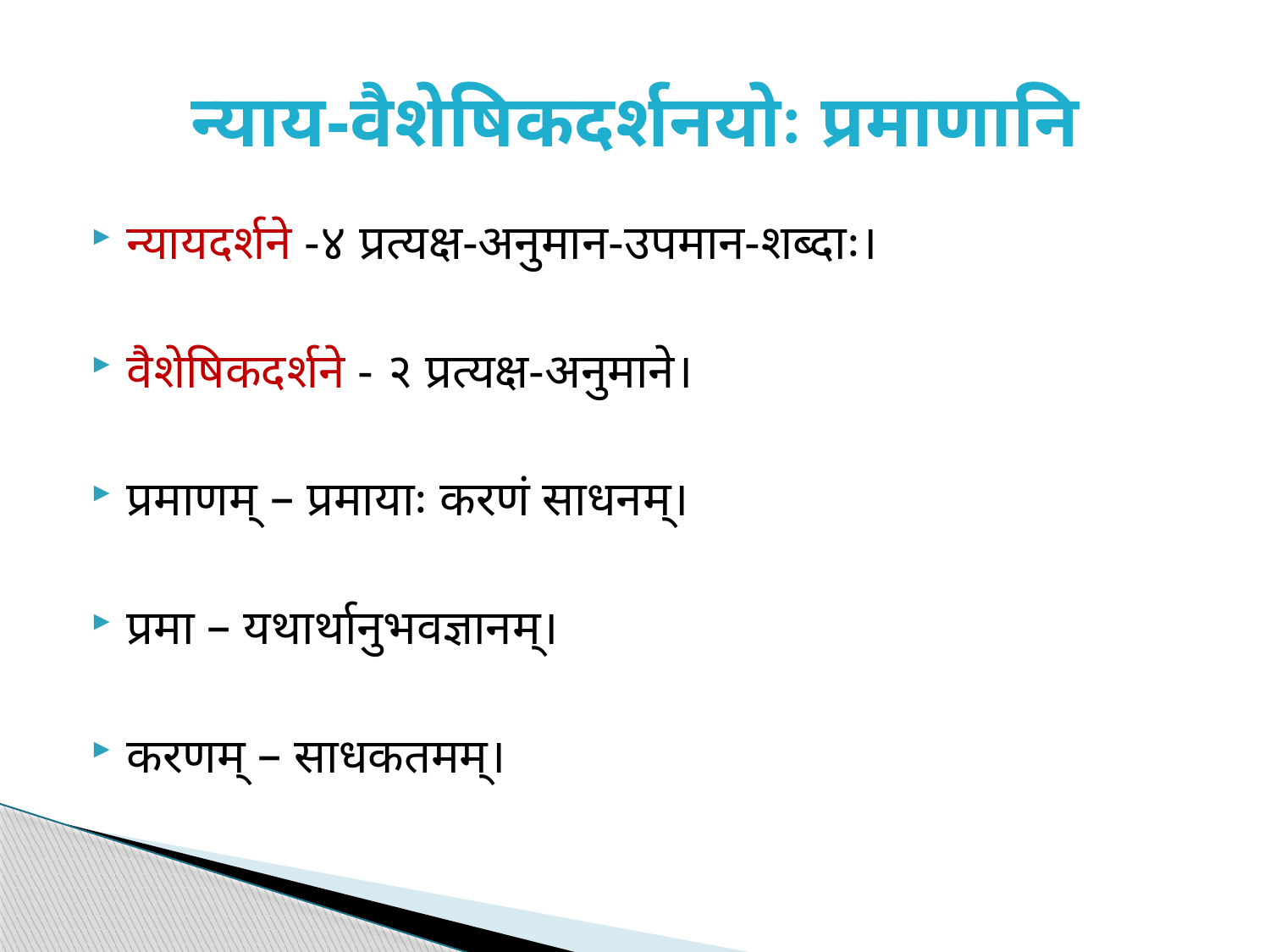

# न्याय-वैशेषिकदर्शनयोः प्रमाणानि
न्यायदर्शने -४ प्रत्यक्ष-अनुमान-उपमान-शब्दाः।

वैशेषिकदर्शने - २ प्रत्यक्ष-अनुमाने।

प्रमाणम् – प्रमायाः करणं साधनम्।

प्रमा – यथार्थानुभवज्ञानम्।

करणम् – साधकतमम्।